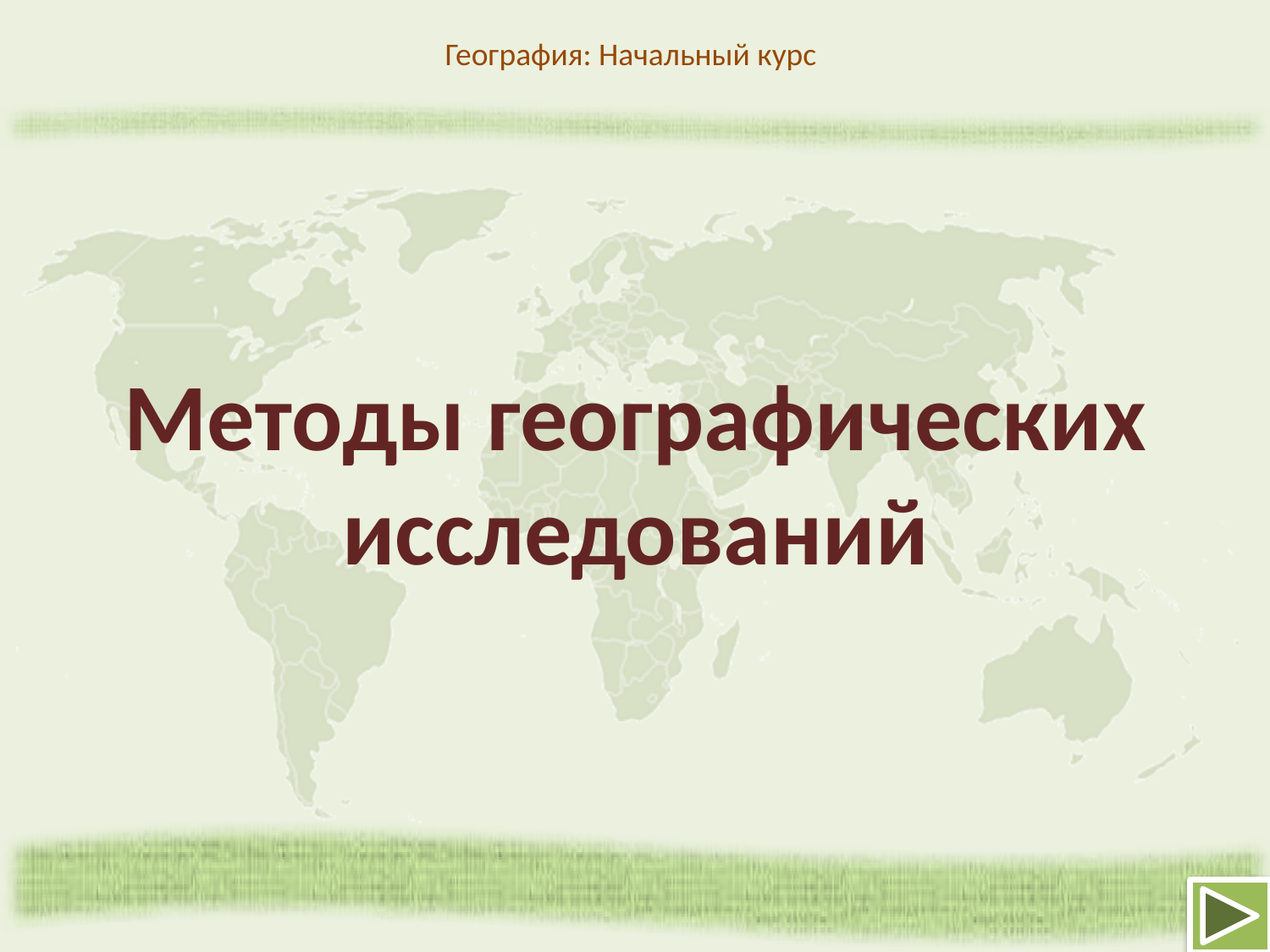

География: Начальный курс
# Методы географических исследований